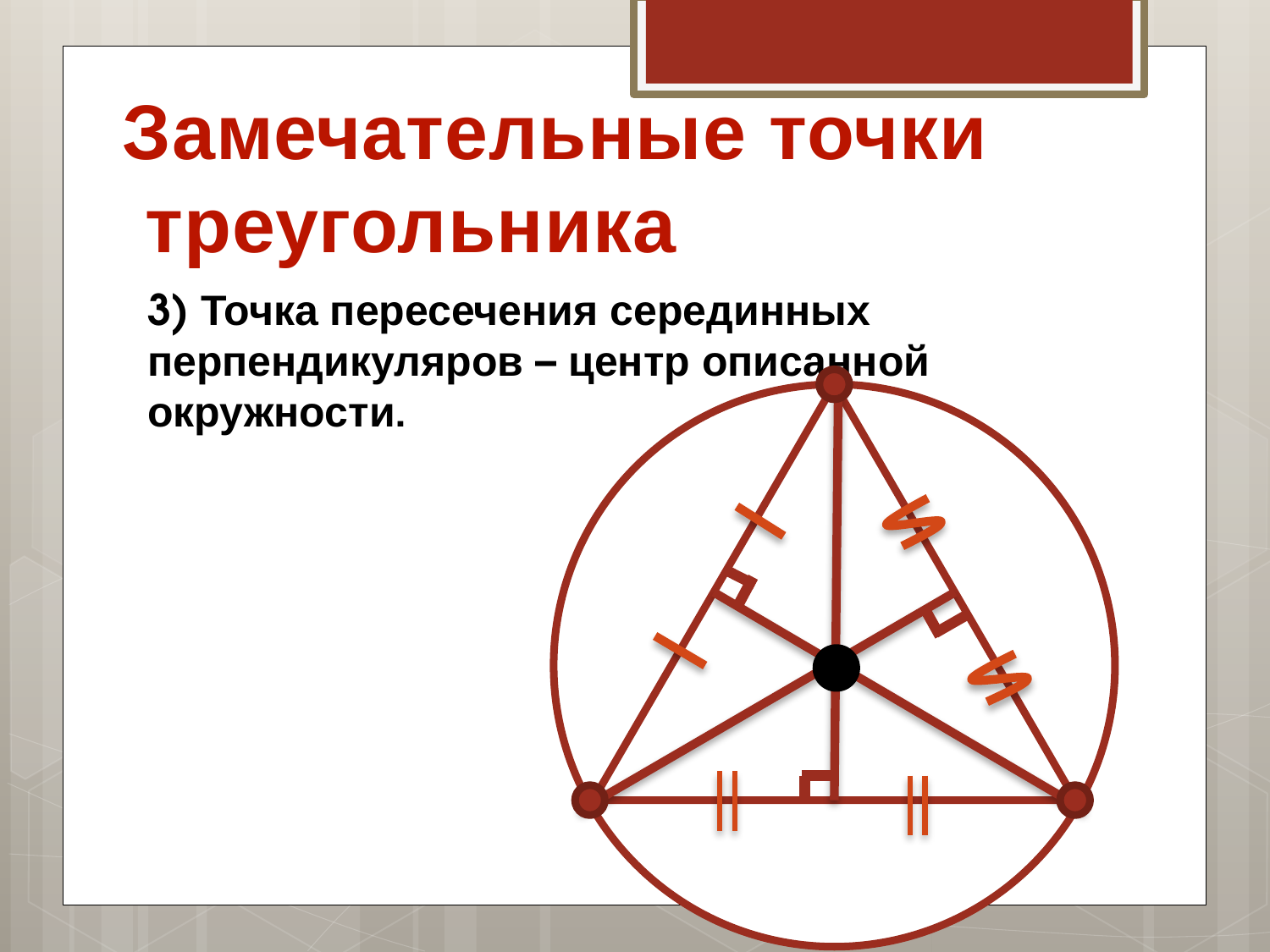

Замечательные точки
 треугольника
3) Точка пересечения серединных перпендикуляров – центр описанной окружности.